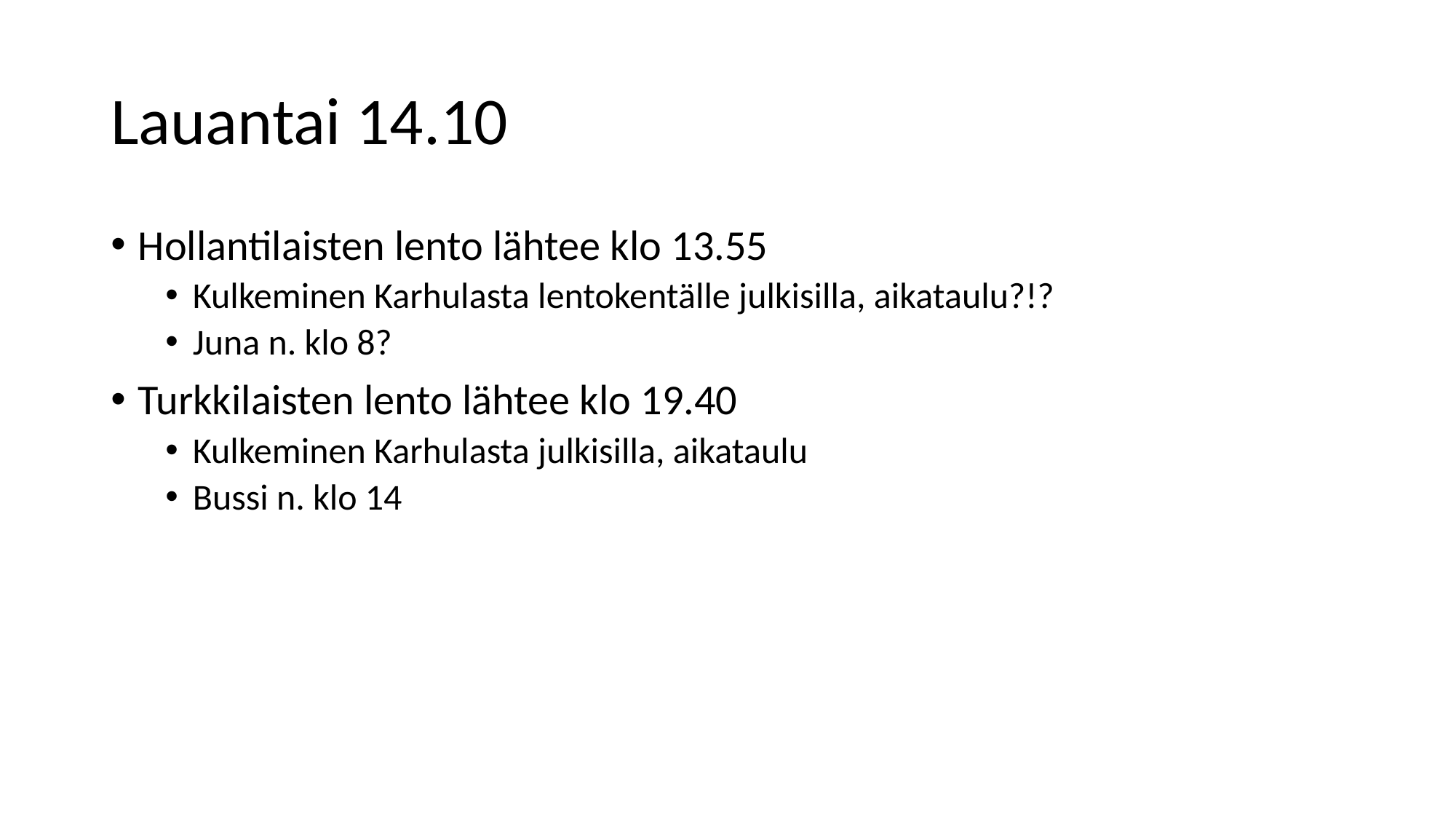

# Lauantai 14.10
Hollantilaisten lento lähtee klo 13.55
Kulkeminen Karhulasta lentokentälle julkisilla, aikataulu?!?
Juna n. klo 8?
Turkkilaisten lento lähtee klo 19.40
Kulkeminen Karhulasta julkisilla, aikataulu
Bussi n. klo 14